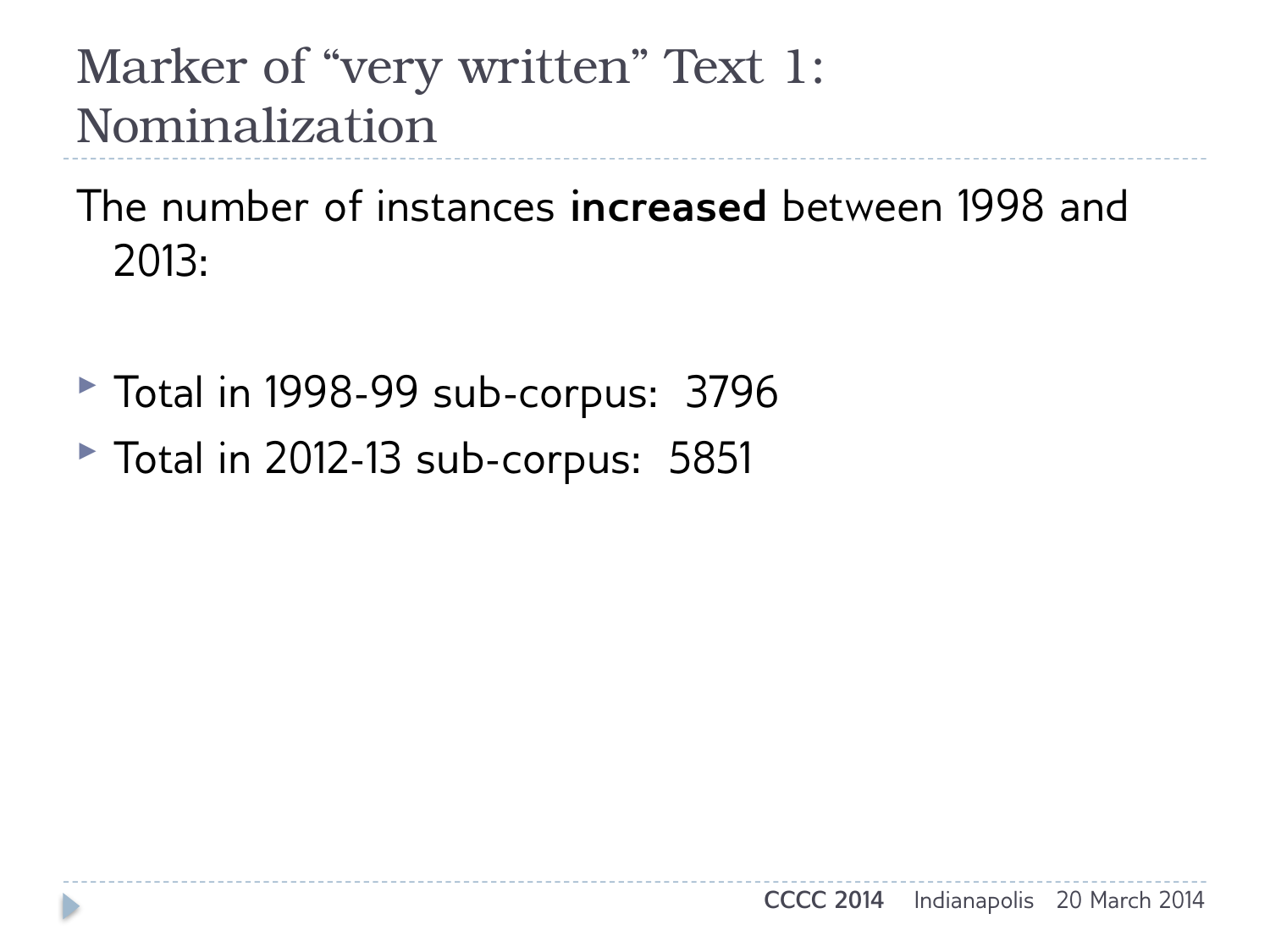

# Marker of “very written” Text 1: Nominalization
The number of instances increased between 1998 and 2013:

Total in 1998-99 sub-corpus:  3796
Total in 2012-13 sub-corpus:  5851
CCCC 2014    Indianapolis   20 March 2014